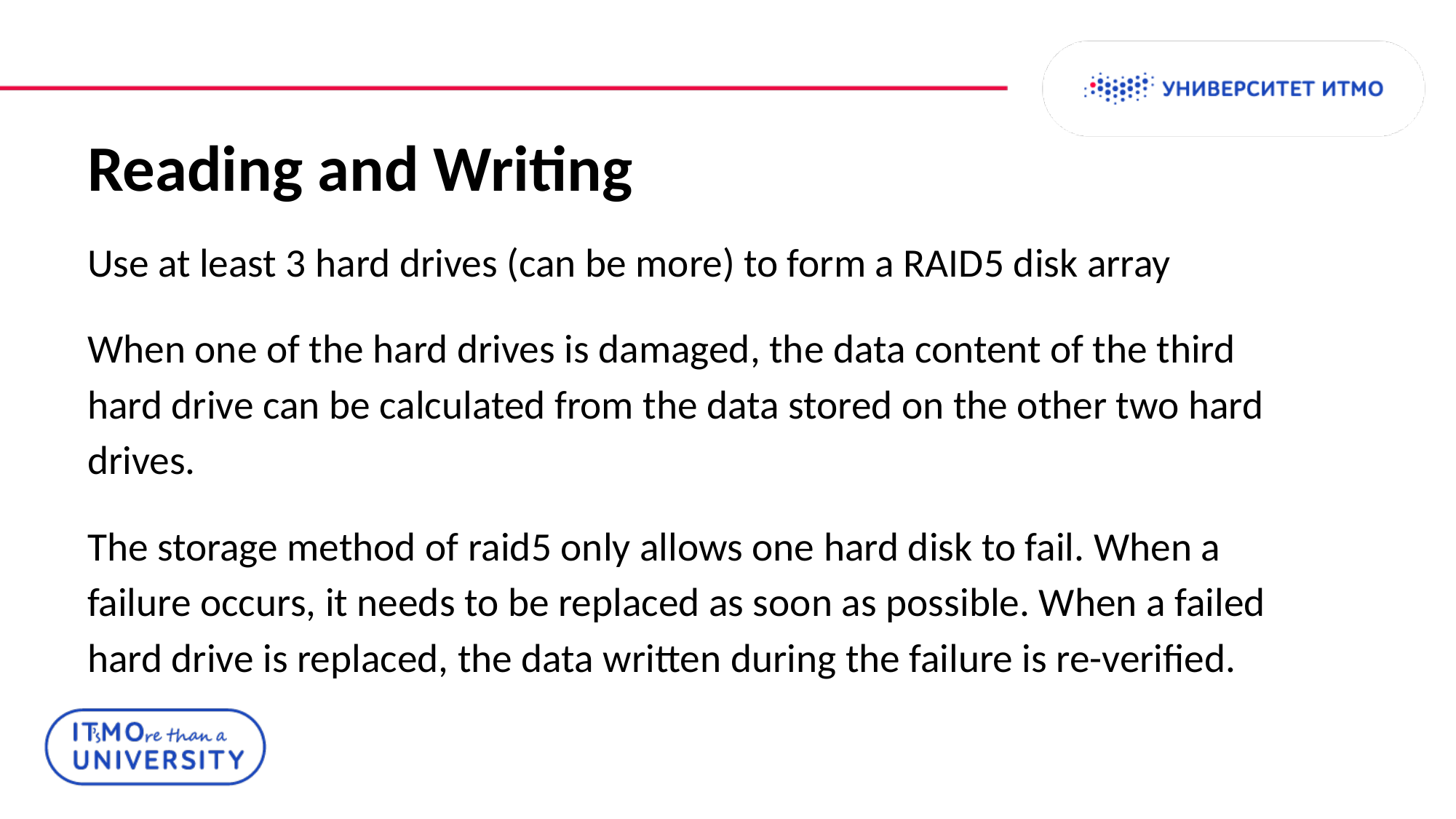

# Reading and Writing
Use at least 3 hard drives (can be more) to form a RAID5 disk array
When one of the hard drives is damaged, the data content of the third hard drive can be calculated from the data stored on the other two hard drives.
The storage method of raid5 only allows one hard disk to fail. When a failure occurs, it needs to be replaced as soon as possible. When a failed hard drive is replaced, the data written during the failure is re-verified.